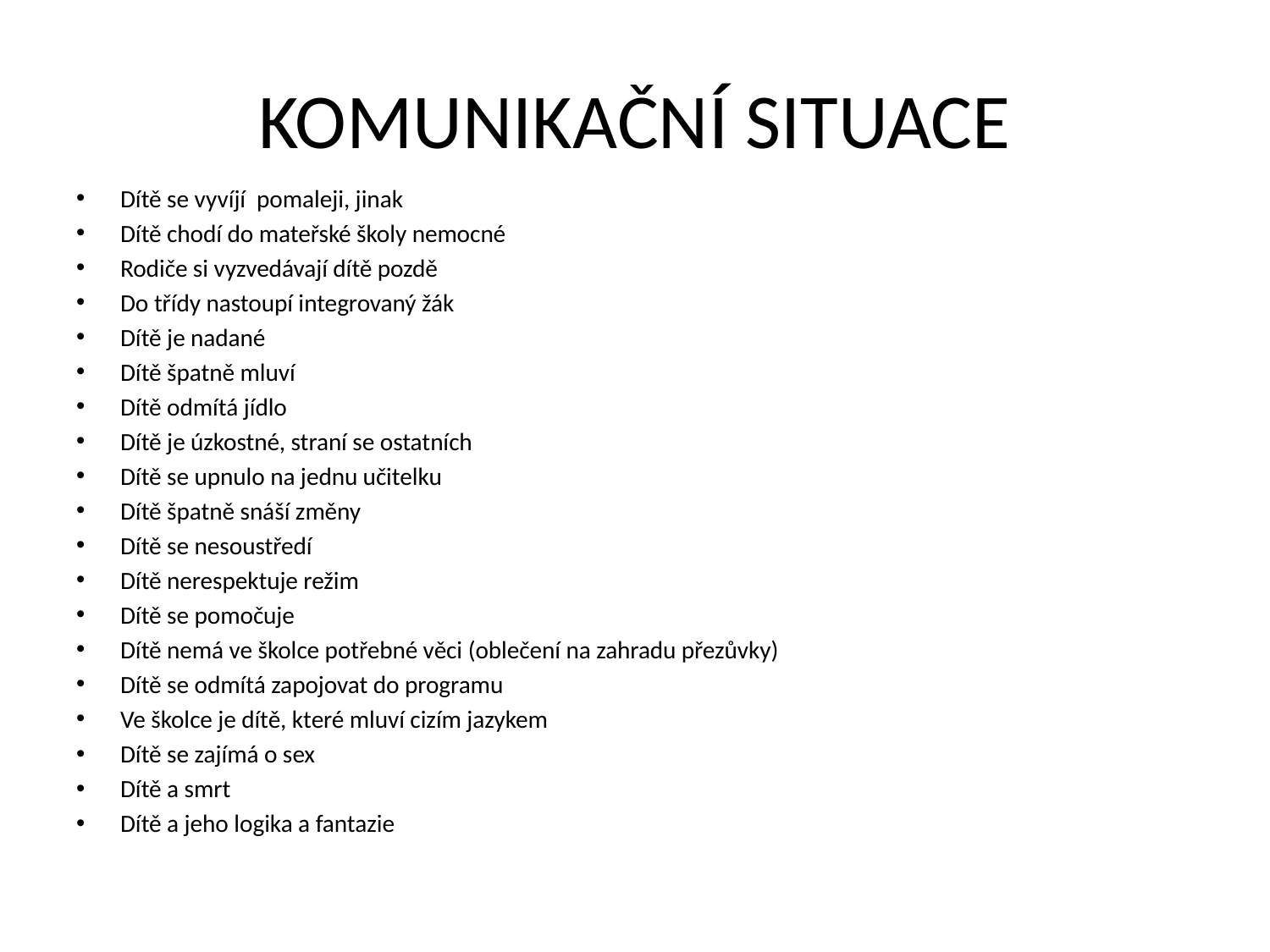

# KOMUNIKAČNÍ SITUACE
Dítě se vyvíjí  pomaleji, jinak
Dítě chodí do mateřské školy nemocné
Rodiče si vyzvedávají dítě pozdě
Do třídy nastoupí integrovaný žák
Dítě je nadané
Dítě špatně mluví
Dítě odmítá jídlo
Dítě je úzkostné, straní se ostatních
Dítě se upnulo na jednu učitelku
Dítě špatně snáší změny
Dítě se nesoustředí
Dítě nerespektuje režim
Dítě se pomočuje
Dítě nemá ve školce potřebné věci (oblečení na zahradu přezůvky)
Dítě se odmítá zapojovat do programu
Ve školce je dítě, které mluví cizím jazykem
Dítě se zajímá o sex
Dítě a smrt
Dítě a jeho logika a fantazie